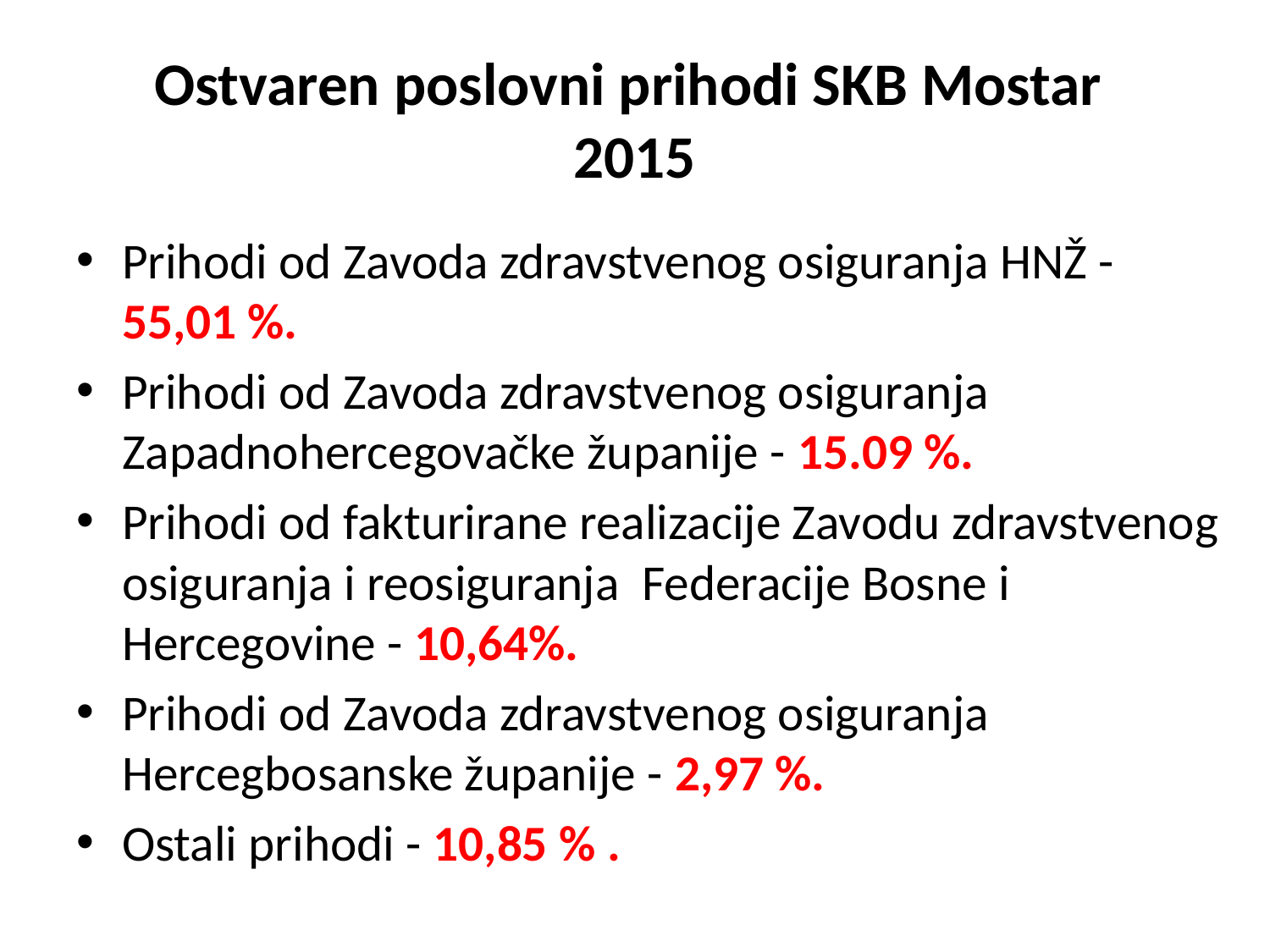

# Ostvaren poslovni prihodi SKB Mostar 2015
Prihodi od Zavoda zdravstvenog osiguranja HNŽ - 55,01 %.
Prihodi od Zavoda zdravstvenog osiguranja Zapadnohercegovačke županije - 15.09 %.
Prihodi od fakturirane realizacije Zavodu zdravstvenog osiguranja i reosiguranja  Federacije Bosne i Hercegovine - 10,64%.
Prihodi od Zavoda zdravstvenog osiguranja Hercegbosanske županije - 2,97 %.
Ostali prihodi - 10,85 % .